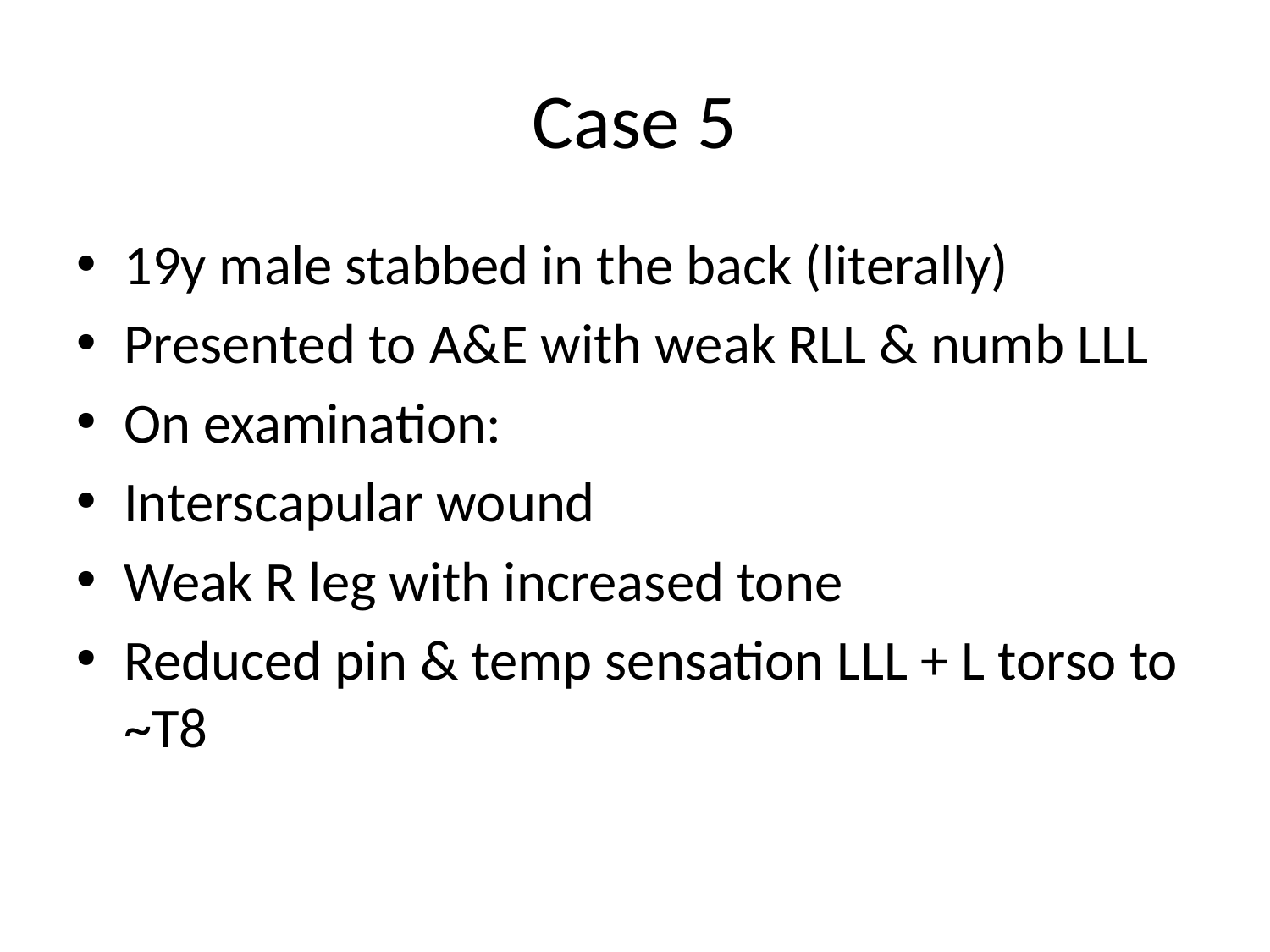

# Case 5
19y male stabbed in the back (literally)
Presented to A&E with weak RLL & numb LLL
On examination:
Interscapular wound
Weak R leg with increased tone
Reduced pin & temp sensation LLL + L torso to ~T8